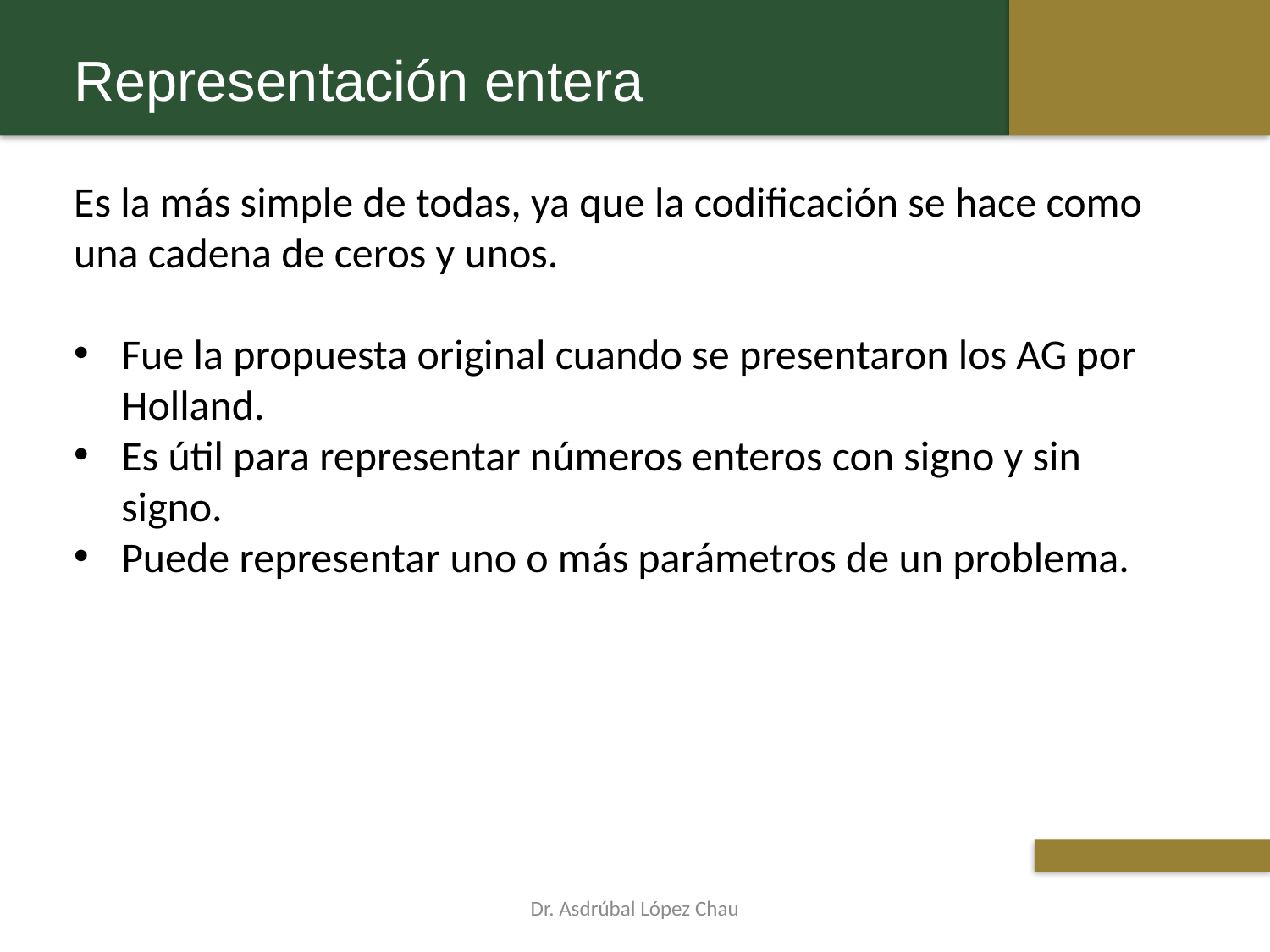

Representación entera

Es la más simple de todas, ya que la codificación se hace como una cadena de ceros y unos.

Fue la propuesta original cuando se presentaron los AG por Holland.
Es útil para representar números enteros con signo y sin signo.
Puede representar uno o más parámetros de un problema.

Dr. Asdrúbal López Chau